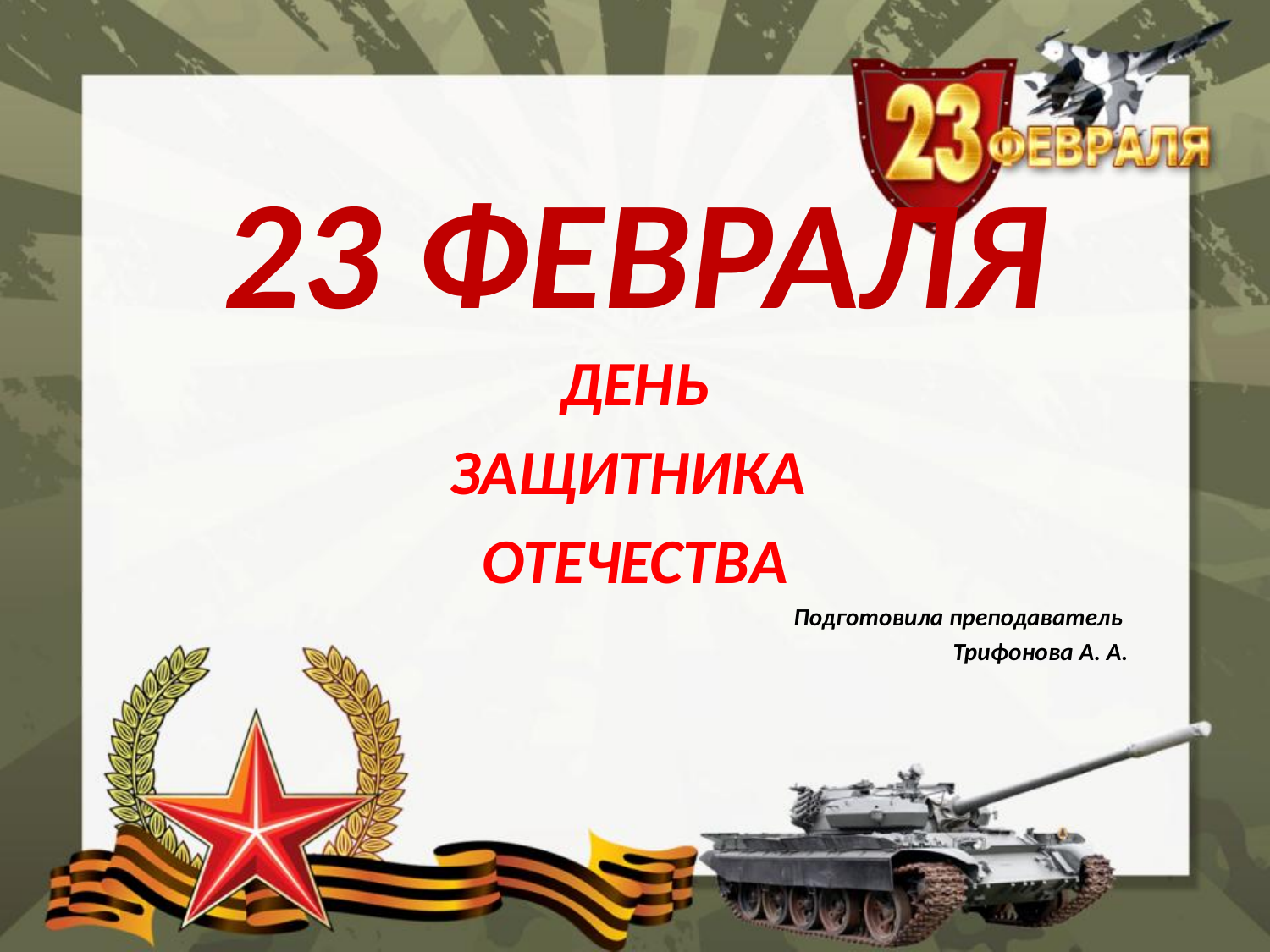

# 23 ФЕВРАЛЯ
ДЕНЬ
ЗАЩИТНИКА
ОТЕЧЕСТВА
Подготовила преподаватель
Трифонова А. А.